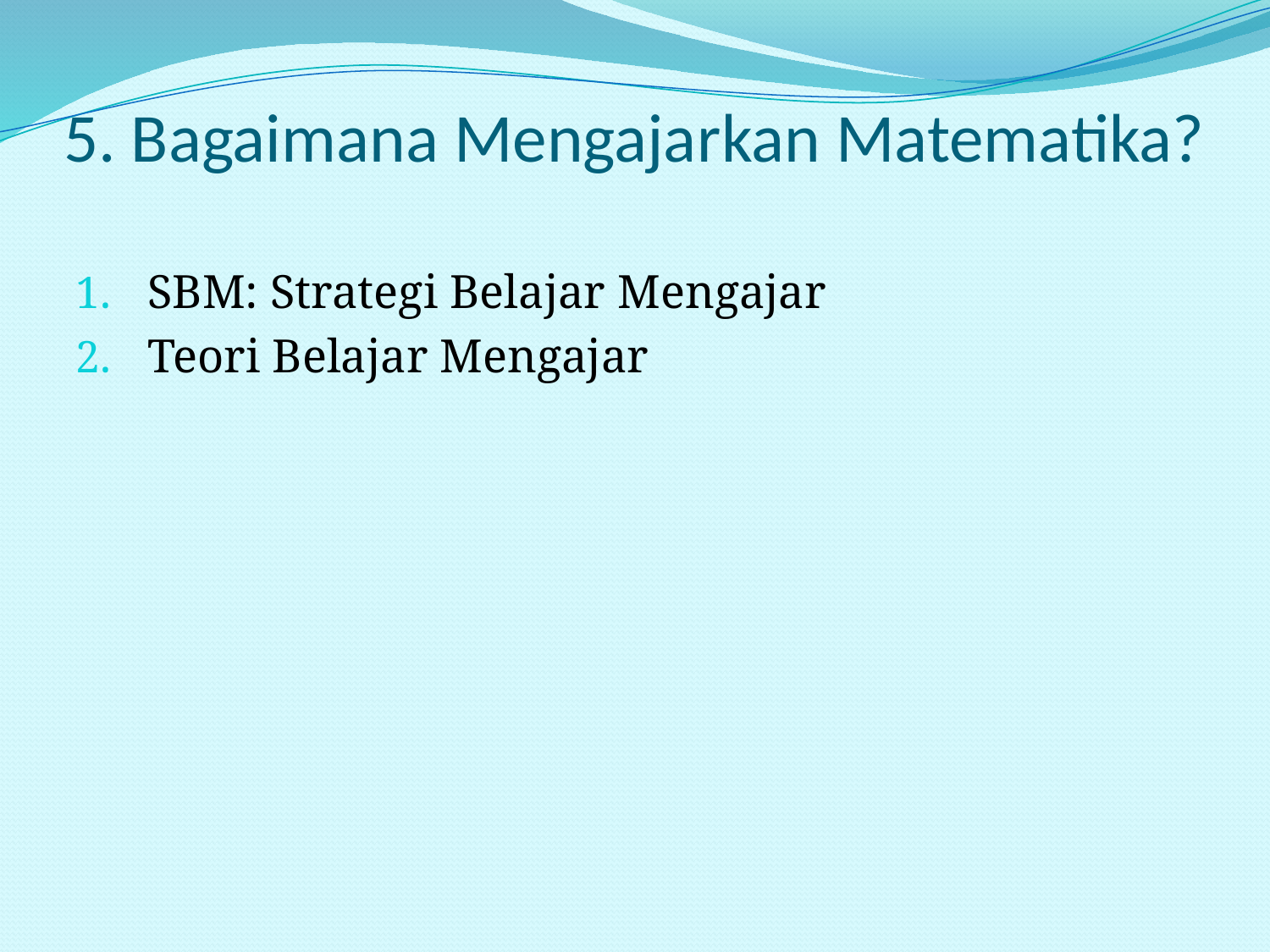

# 5. Bagaimana Mengajarkan Matematika?
SBM: Strategi Belajar Mengajar
Teori Belajar Mengajar